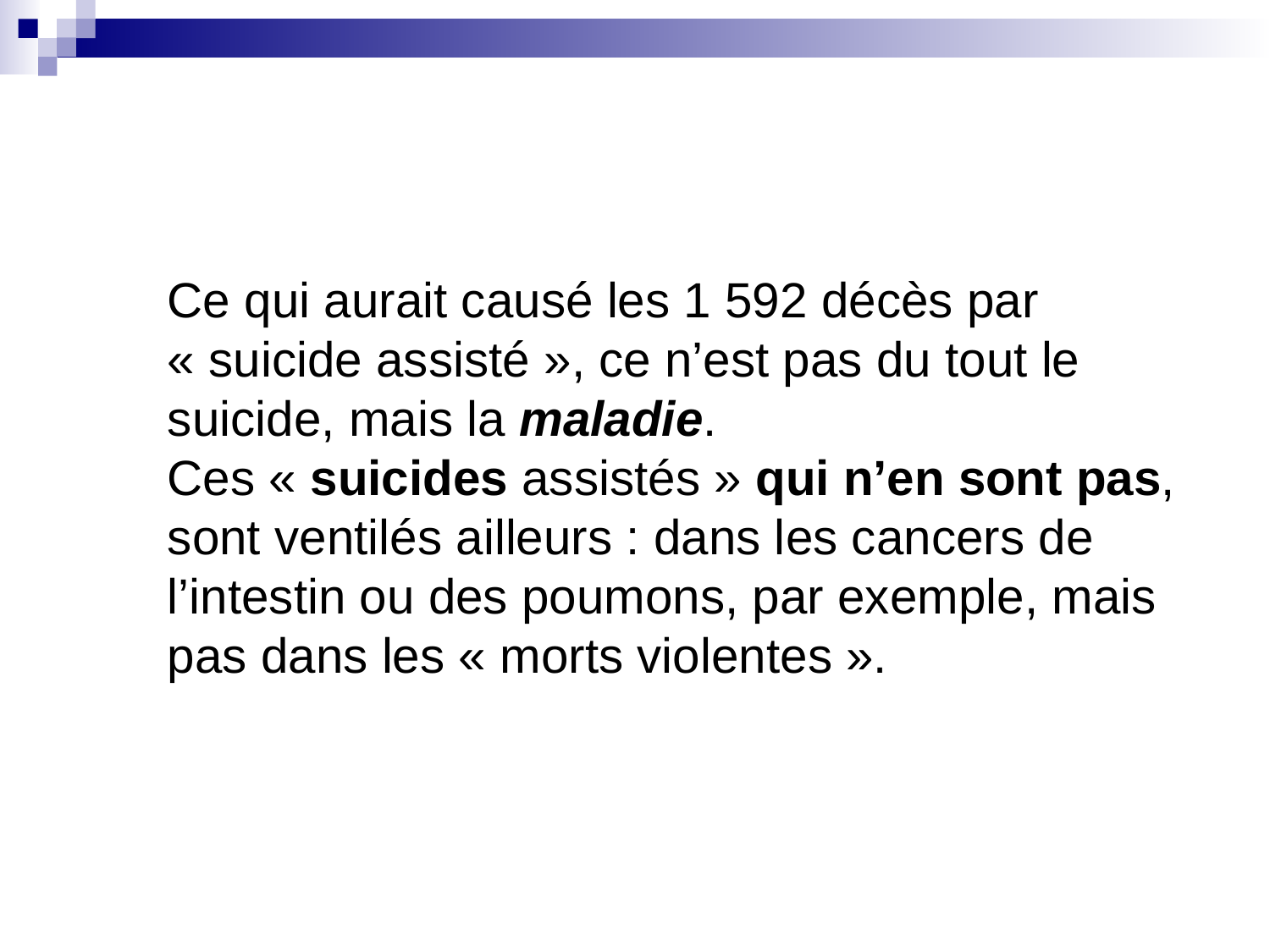

Ce qui aurait causé les 1 592 décès par « suicide assisté », ce n’est pas du tout le suicide, mais la maladie.
Ces « suicides assistés » qui n’en sont pas, sont ventilés ailleurs : dans les cancers de l’intestin ou des poumons, par exemple, mais pas dans les « morts violentes ».